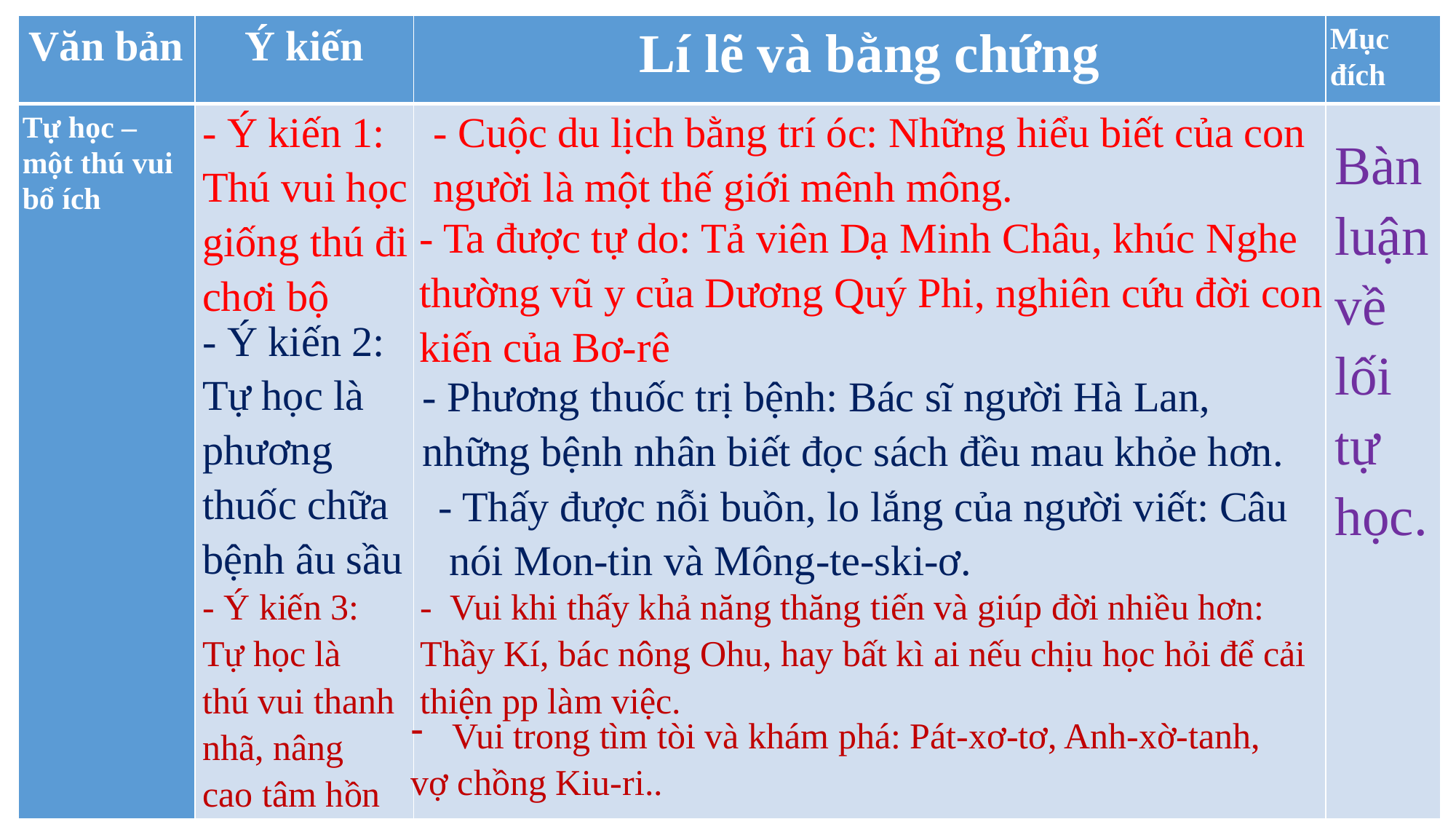

| Văn bản | Ý kiến | Lí lẽ và bằng chứng | Mục đích |
| --- | --- | --- | --- |
| Tự học – một thú vui bổ ích |  |  |  |
 - Cuộc du lịch bằng trí óc: Những hiểu biết của con
 người là một thế giới mênh mông.
- Ý kiến 1: Thú vui học giống thú đi chơi bộ
Bàn luận về lối tự học.
- Ta được tự do: Tả viên Dạ Minh Châu, khúc Nghe thường vũ y của Dương Quý Phi, nghiên cứu đời con kiến của Bơ-rê
- Ý kiến 2: Tự học là phương thuốc chữa bệnh âu sầu
- Phương thuốc trị bệnh: Bác sĩ người Hà Lan, những bệnh nhân biết đọc sách đều mau khỏe hơn.
- Thấy được nỗi buồn, lo lắng của người viết: Câu
 nói Mon-tin và Mông-te-ski-ơ.
- Ý kiến 3: Tự học là thú vui thanh nhã, nâng cao tâm hồn
-  Vui khi thấy khả năng thăng tiến và giúp đời nhiều hơn: Thầy Kí, bác nông Ohu, hay bất kì ai nếu chịu học hỏi để cải thiện pp làm việc.
Vui trong tìm tòi và khám phá: Pát-xơ-tơ, Anh-xờ-tanh,
vợ chồng Kiu-ri..